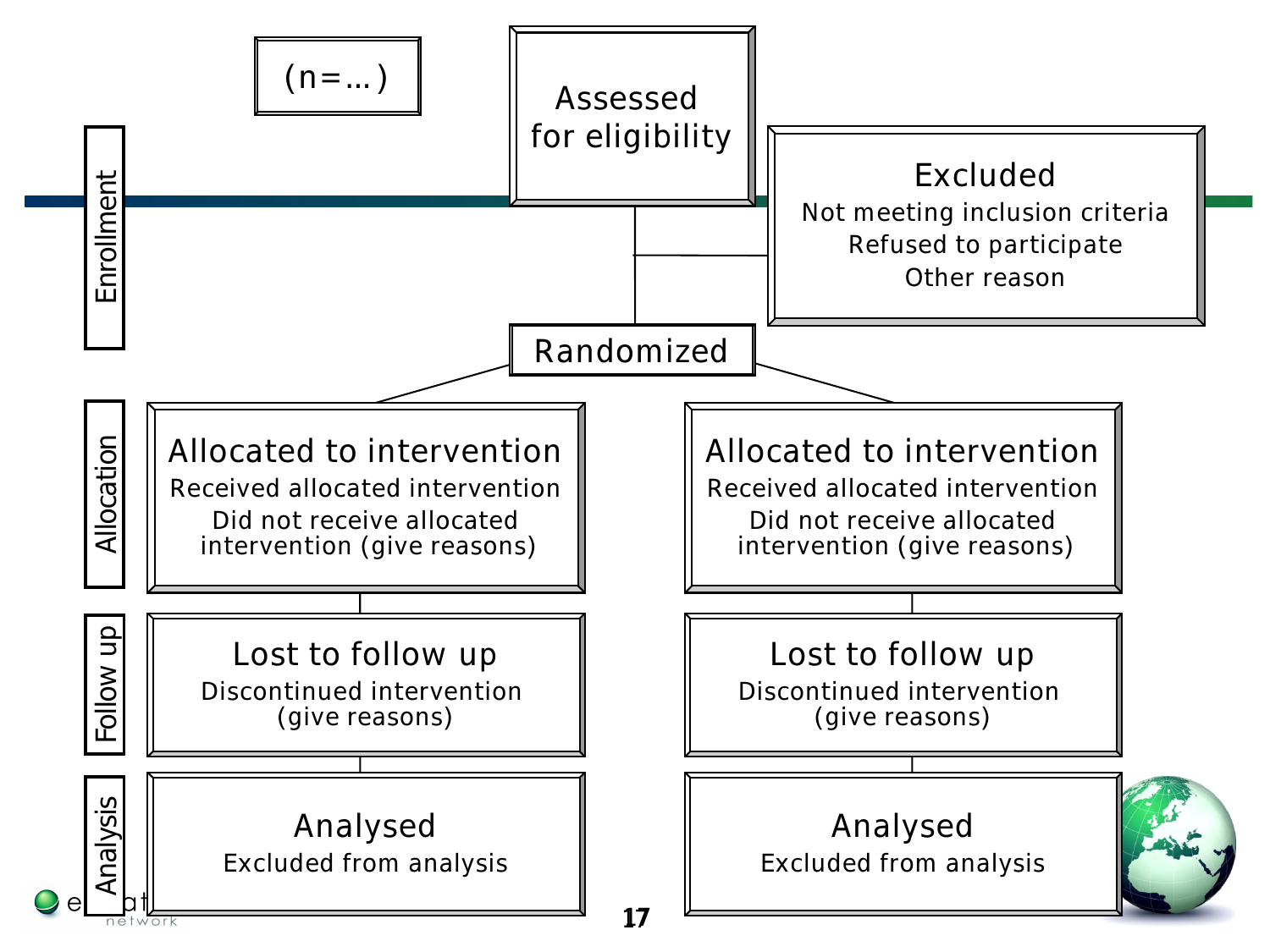

Assessed
for eligibility
(n=…)
Enrollment
Allocation
Follow up
Analysis
Excluded
Not meeting inclusion criteria
Refused to participate
Other reason

Randomized

Allocated to intervention
Received allocated intervention
Did not receive allocated
 intervention (give reasons)

Lost to follow up
Discontinued intervention
(give reasons)
Analysed
Excluded from analysis
Allocated to intervention
Received allocated intervention
Did not receive allocated
 intervention (give reasons)

Lost to follow up
Discontinued intervention
(give reasons)
Analysed
Excluded from analysis

17

17